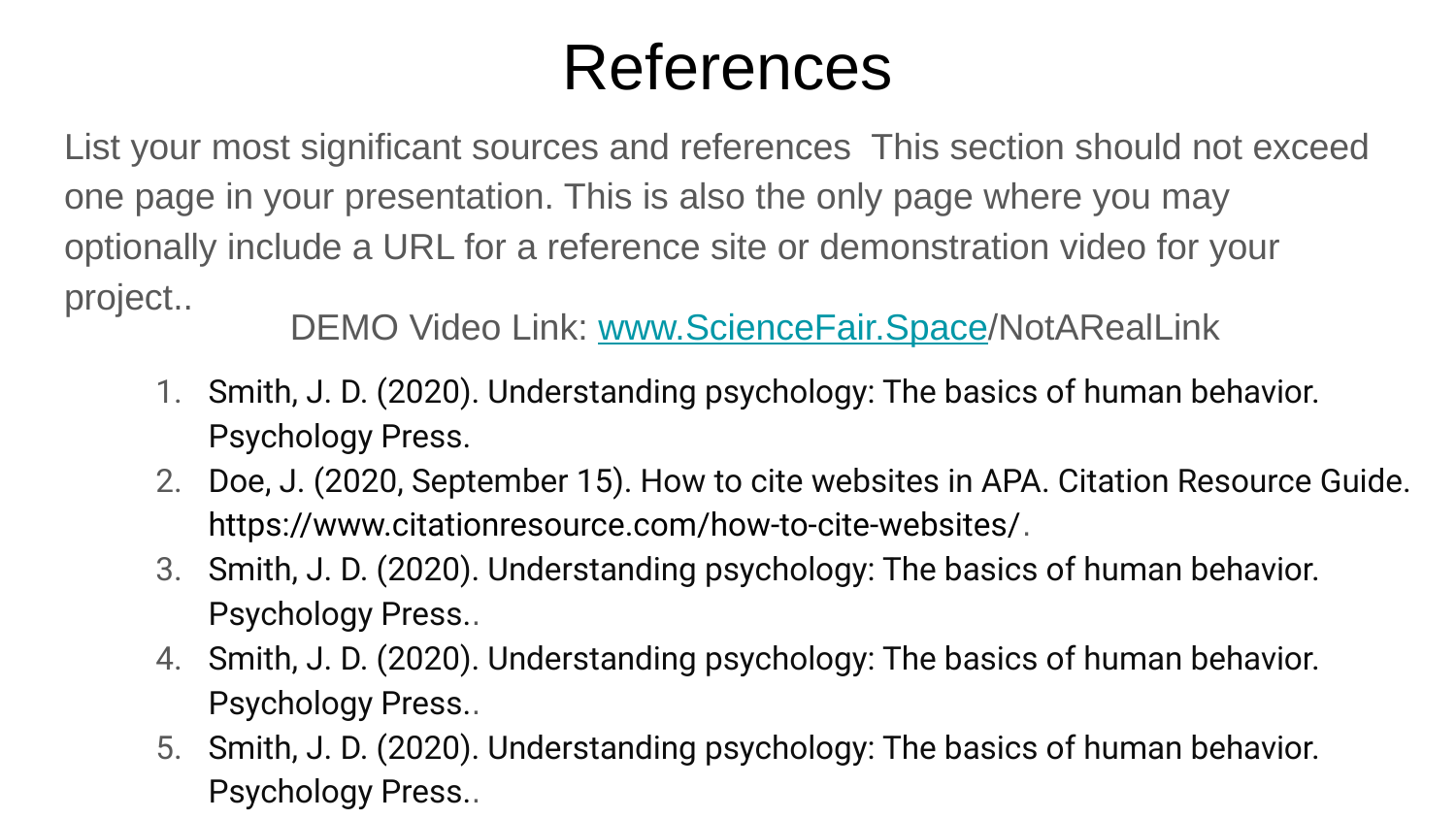

# References
List your most significant sources and references  This section should not exceed one page in your presentation. This is also the only page where you may optionally include a URL for a reference site or demonstration video for your project..
DEMO Video Link: www.ScienceFair.Space/NotARealLink

Smith, J. D. (2020). Understanding psychology: The basics of human behavior. Psychology Press.
Doe, J. (2020, September 15). How to cite websites in APA. Citation Resource Guide. https://www.citationresource.com/how-to-cite-websites/.
Smith, J. D. (2020). Understanding psychology: The basics of human behavior. Psychology Press..
Smith, J. D. (2020). Understanding psychology: The basics of human behavior. Psychology Press..
Smith, J. D. (2020). Understanding psychology: The basics of human behavior. Psychology Press..